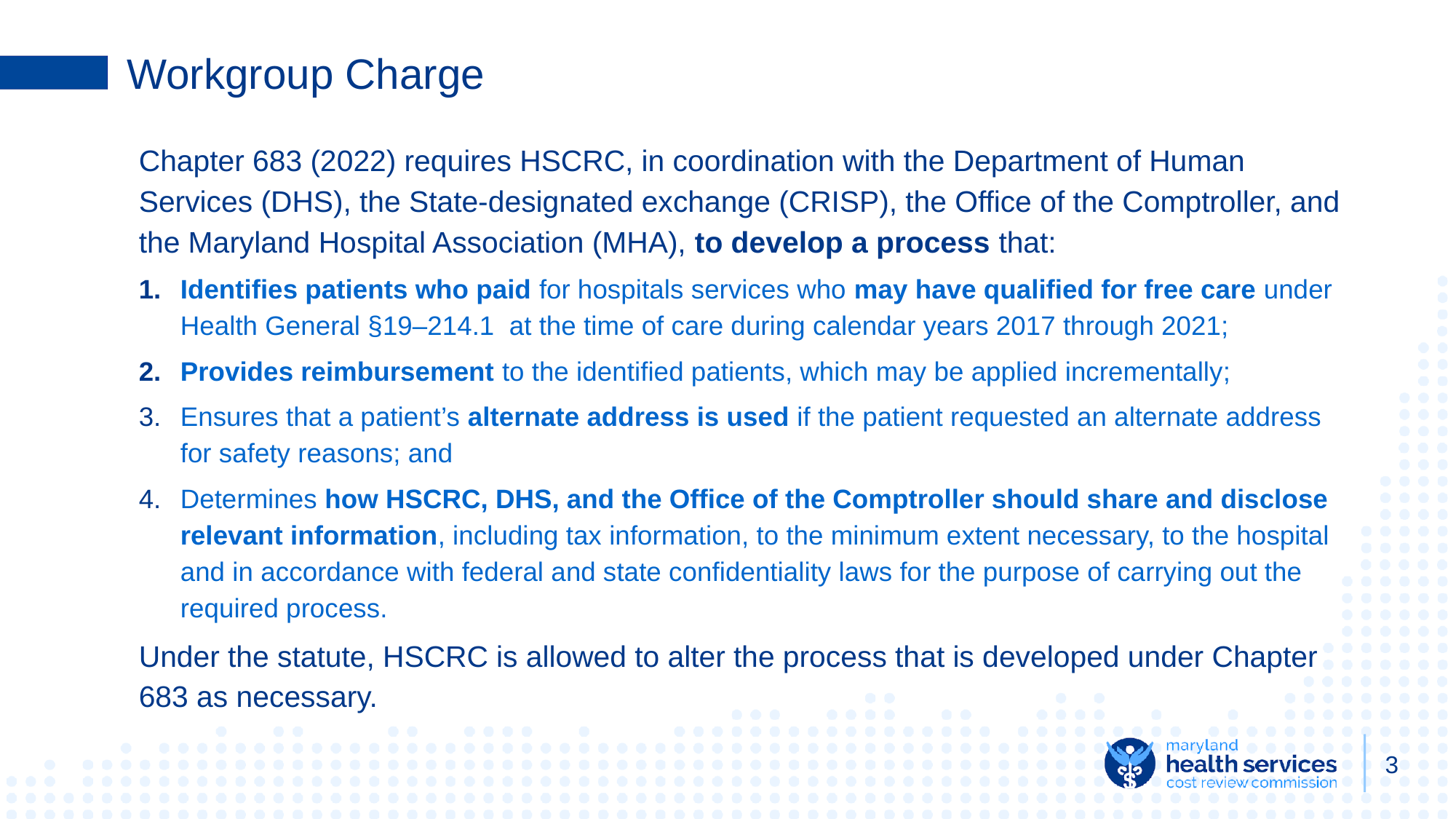

# Workgroup Charge
Chapter 683 (2022) requires HSCRC, in coordination with the Department of Human Services (DHS), the State-designated exchange (CRISP), the Office of the Comptroller, and the Maryland Hospital Association (MHA), to develop a process that:
Identifies patients who paid for hospitals services who may have qualified for free care under Health General §19–214.1  at the time of care during calendar years 2017 through 2021;
Provides reimbursement to the identified patients, which may be applied incrementally;
Ensures that a patient’s alternate address is used if the patient requested an alternate address for safety reasons; and
Determines how HSCRC, DHS, and the Office of the Comptroller should share and disclose relevant information, including tax information, to the minimum extent necessary, to the hospital and in accordance with federal and state confidentiality laws for the purpose of carrying out the required process.
Under the statute, HSCRC is allowed to alter the process that is developed under Chapter 683 as necessary.
3